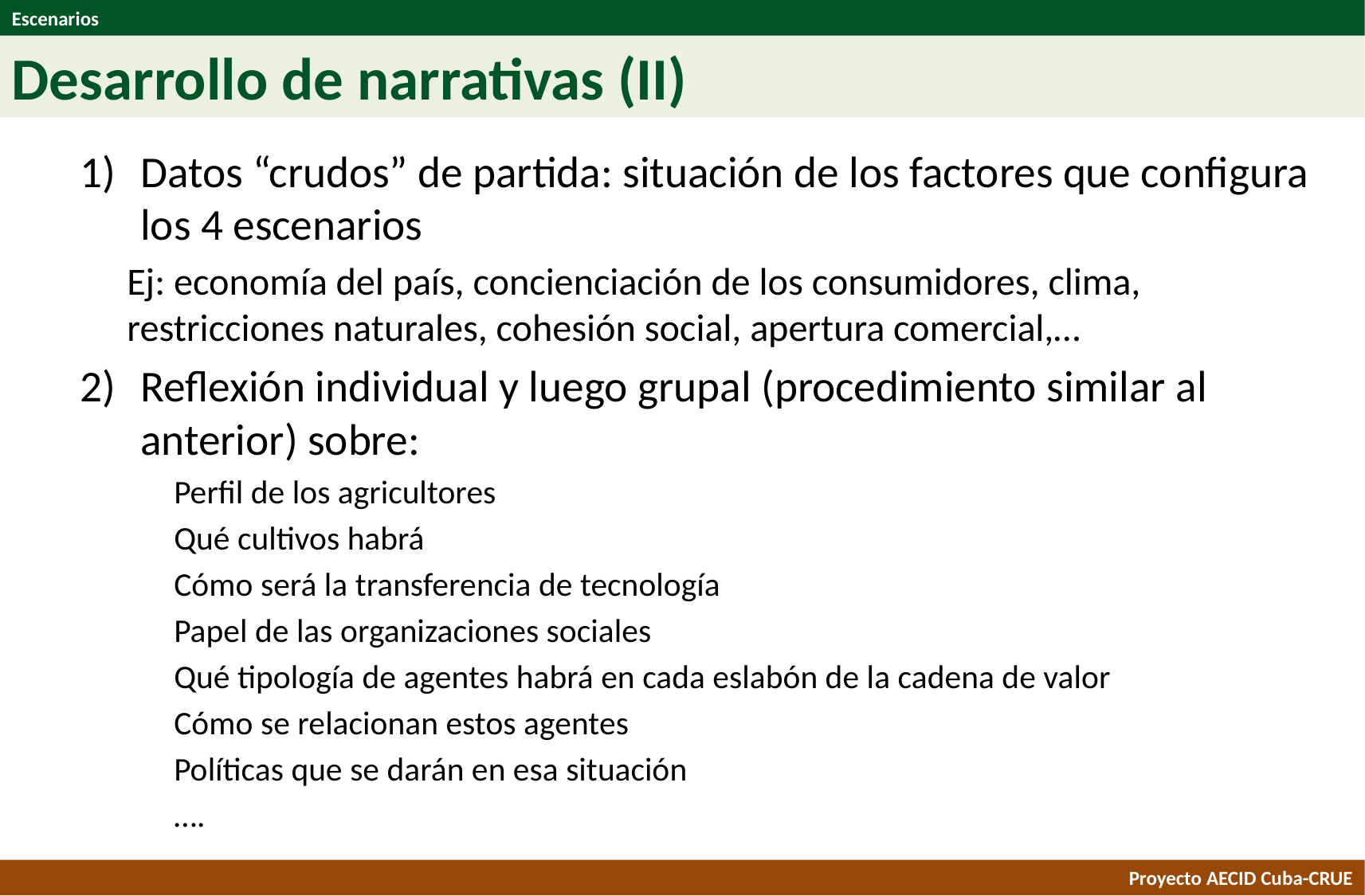

Escenarios
Desarrollo de narrativas (II)
Datos “crudos” de partida: situación de los factores que configura los 4 escenarios
Ej: economía del país, concienciación de los consumidores, clima, restricciones naturales, cohesión social, apertura comercial,…
Reflexión individual y luego grupal (procedimiento similar al anterior) sobre:
Perfil de los agricultores
Qué cultivos habrá
Cómo será la transferencia de tecnología
Papel de las organizaciones sociales
Qué tipología de agentes habrá en cada eslabón de la cadena de valor
Cómo se relacionan estos agentes
Políticas que se darán en esa situación
….

Proyecto AECID Cuba-CRUE